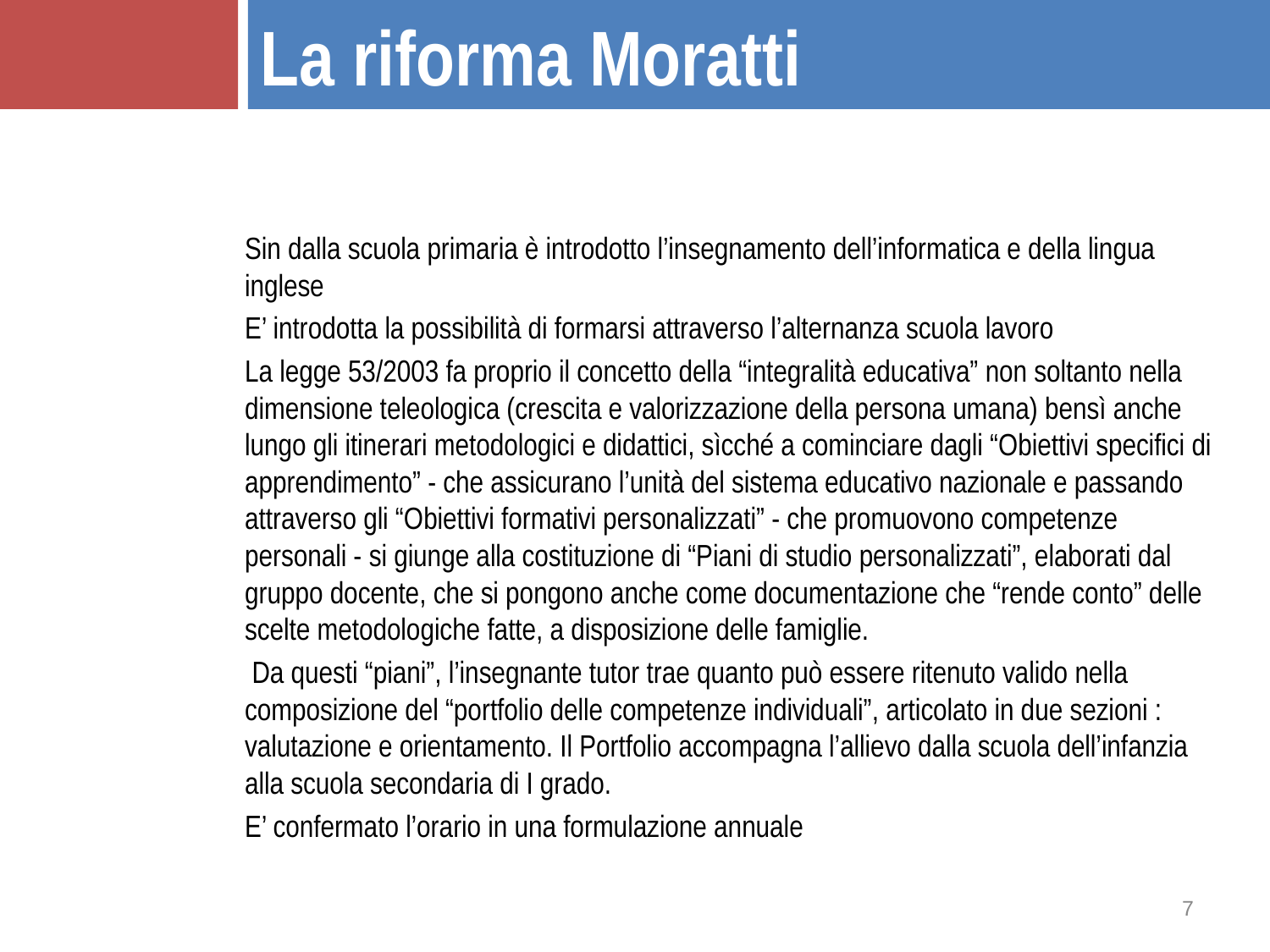

La riforma Moratti
Sin dalla scuola primaria è introdotto l’insegnamento dell’informatica e della lingua inglese
E’ introdotta la possibilità di formarsi attraverso l’alternanza scuola lavoro
La legge 53/2003 fa proprio il concetto della “integralità educativa” non soltanto nella dimensione teleologica (crescita e valorizzazione della persona umana) bensì anche lungo gli itinerari metodologici e didattici, sìcché a cominciare dagli “Obiettivi specifici di apprendimento” - che assicurano l’unità del sistema educativo nazionale e passando attraverso gli “Obiettivi formativi personalizzati” - che promuovono competenze personali - si giunge alla costituzione di “Piani di studio personalizzati”, elaborati dal gruppo docente, che si pongono anche come documentazione che “rende conto” delle scelte metodologiche fatte, a disposizione delle famiglie.
 Da questi “piani”, l’insegnante tutor trae quanto può essere ritenuto valido nella composizione del “portfolio delle competenze individuali”, articolato in due sezioni : valutazione e orientamento. Il Portfolio accompagna l’allievo dalla scuola dell’infanzia alla scuola secondaria di I grado.
E’ confermato l’orario in una formulazione annuale
7